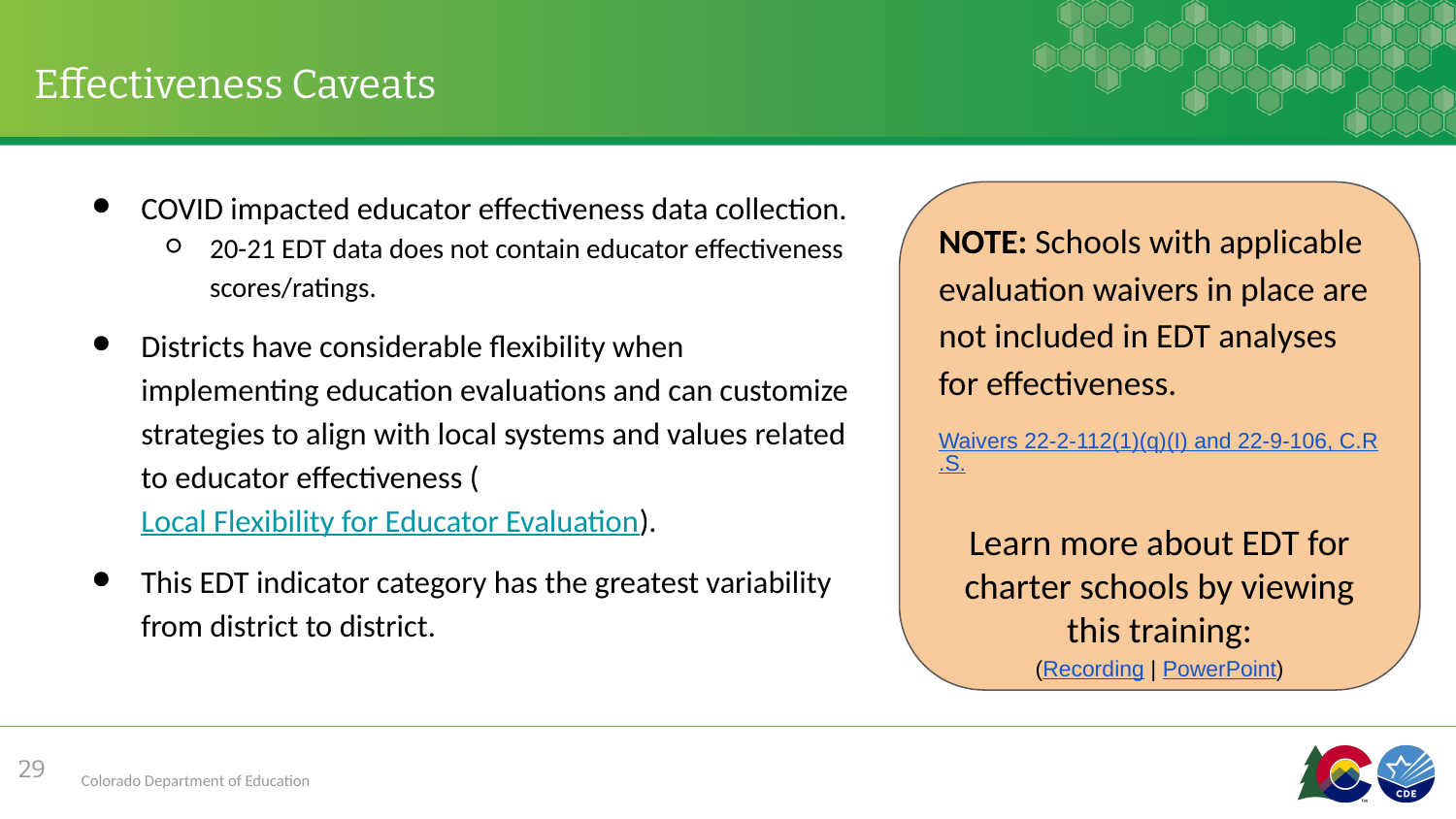

# Effectiveness Caveats
COVID impacted educator effectiveness data collection.
20-21 EDT data does not contain educator effectiveness scores/ratings.
Districts have considerable flexibility when implementing education evaluations and can customize strategies to align with local systems and values related to educator effectiveness (Local Flexibility for Educator Evaluation).
This EDT indicator category has the greatest variability from district to district.
NOTE: Schools with applicable evaluation waivers in place are not included in EDT analyses for effectiveness.
Waivers 22-2-112(1)(q)(I) and 22-9-106, C.R.S.

Learn more about EDT for charter schools by viewing this training:
(Recording | PowerPoint)
29